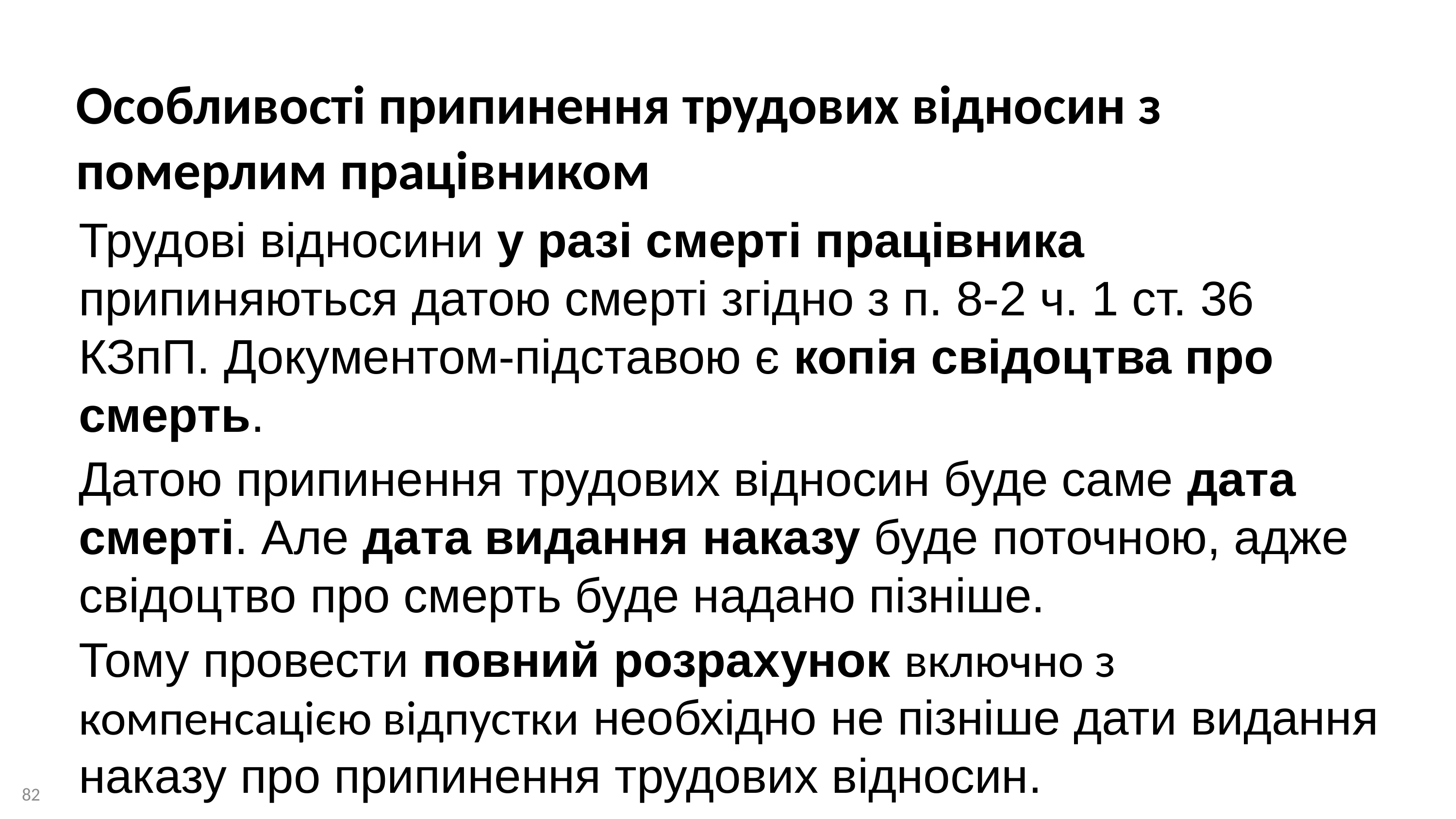

Особливості припинення трудових відносин з померлим працівником
Трудові відносини у разі смерті працівника припиняються датою смерті згідно з п. 8-2 ч. 1 ст. 36 КЗпП. Документом-підставою є копія свідоцтва про смерть.
Датою припинення трудових відносин буде саме дата смерті. Але дата видання наказу буде поточною, адже свідоцтво про смерть буде надано пізніше.
Тому провести повний розрахунок включно з компенсацією відпустки необхідно не пізніше дати видання наказу про припинення трудових відносин.

82